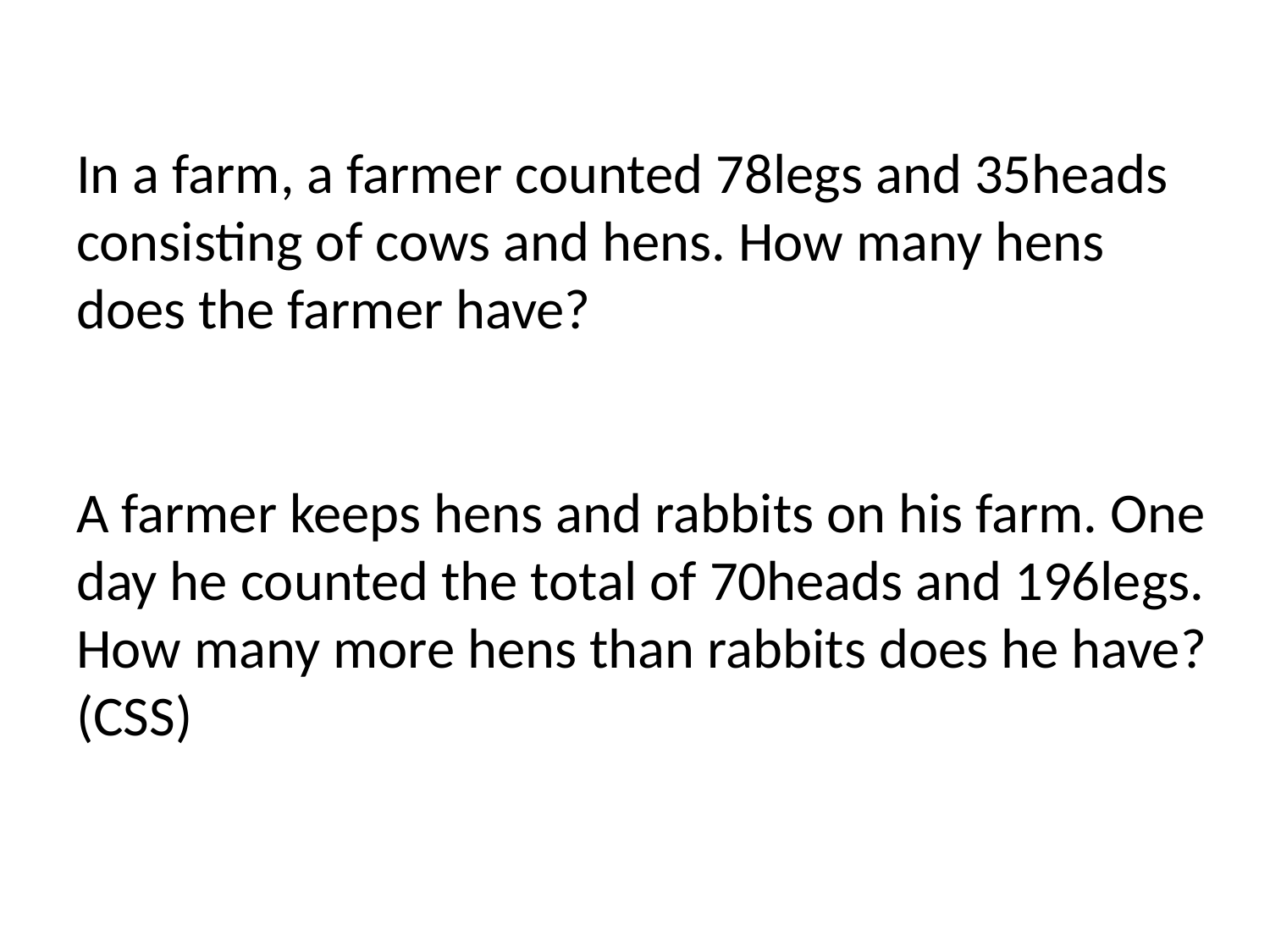

# In a farm, a farmer counted 78legs and 35heads consisting of cows and hens. How many hens does the farmer have? A farmer keeps hens and rabbits on his farm. One day he counted the total of 70heads and 196legs. How many more hens than rabbits does he have? (CSS)